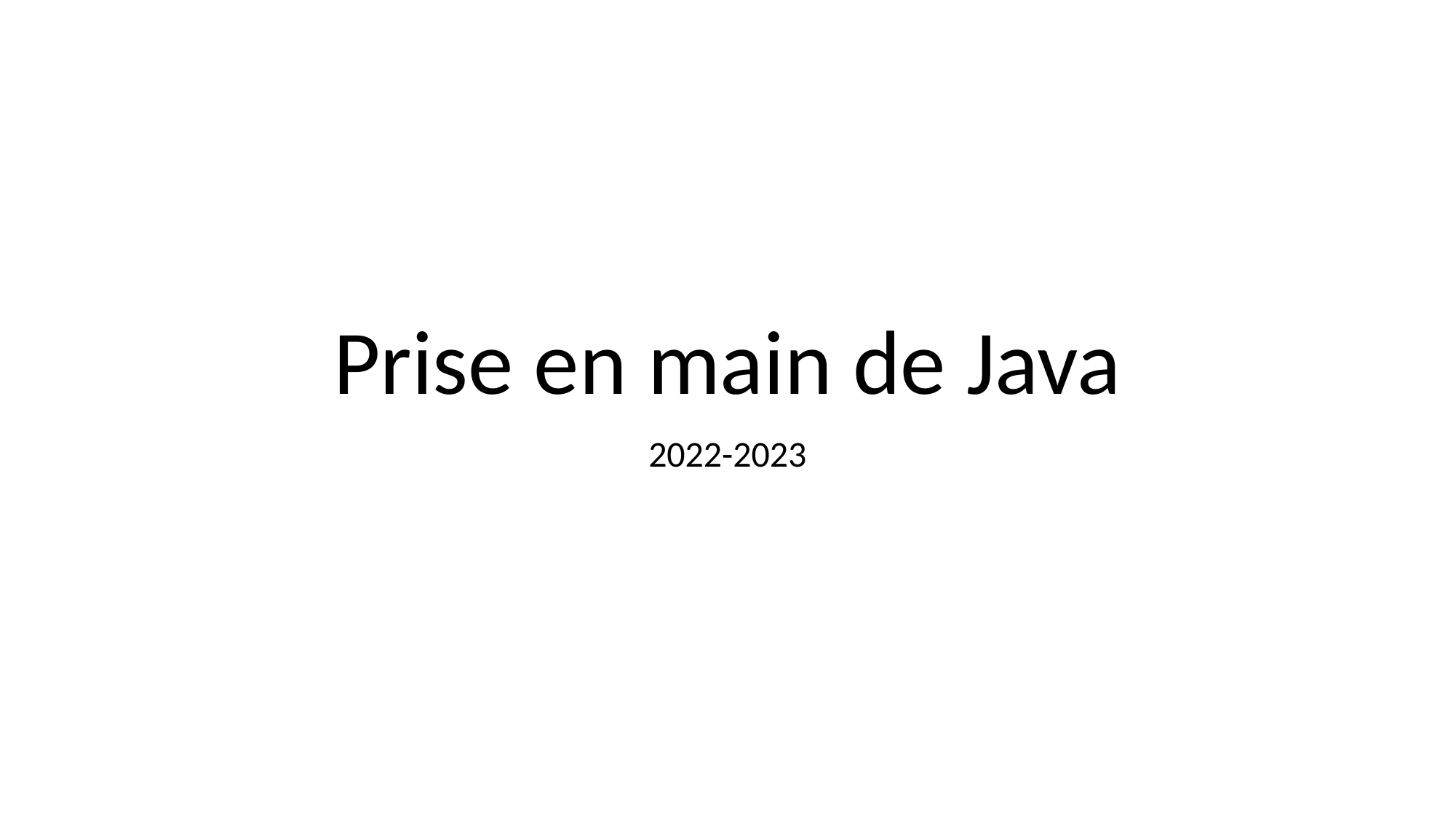

# Prise en main de Java
2022-2023